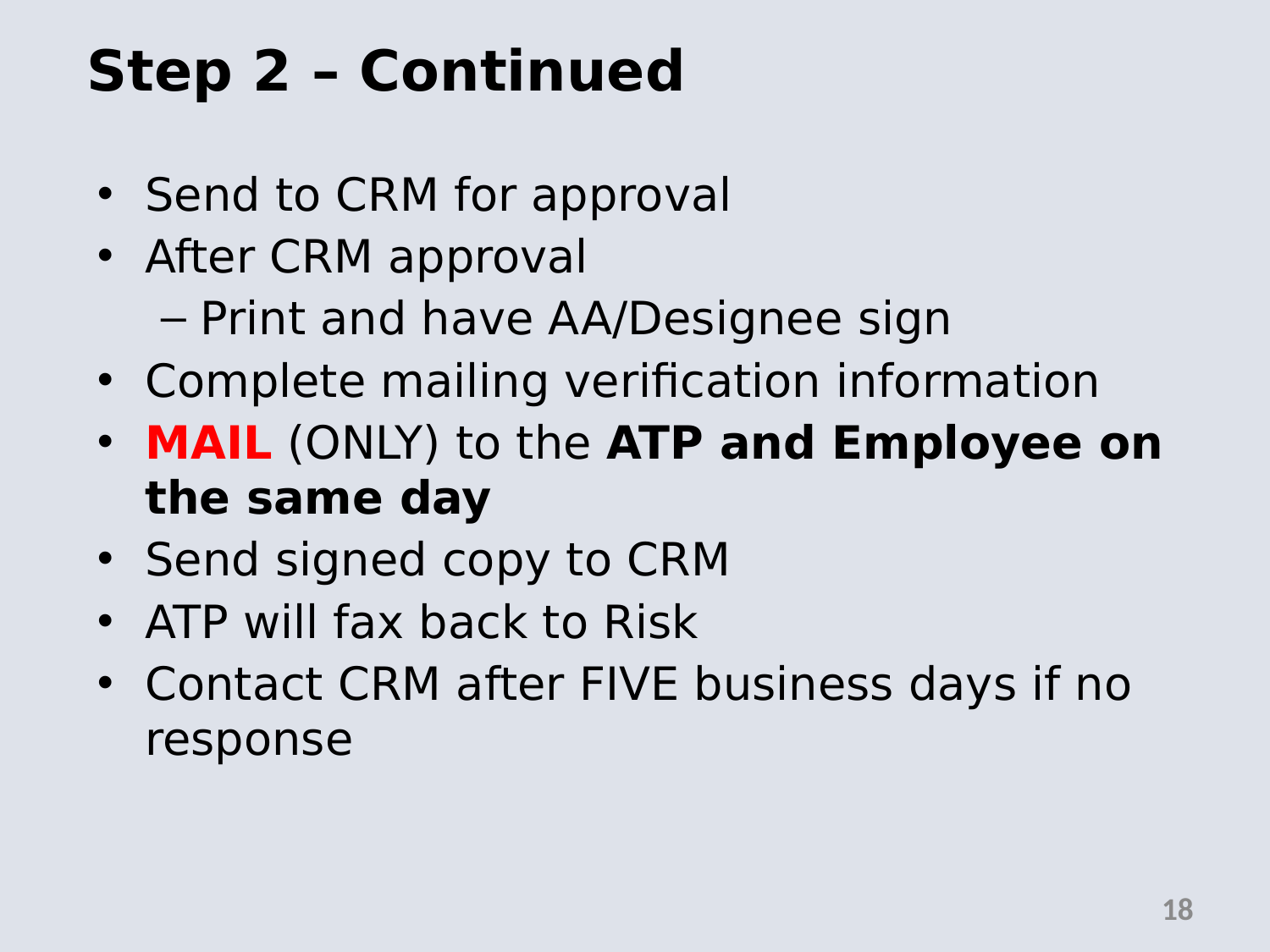

Step 2 – Continued
Send to CRM for approval
After CRM approval
Print and have AA/Designee sign
Complete mailing verification information
MAIL (ONLY) to the ATP and Employee on the same day
Send signed copy to CRM
ATP will fax back to Risk
Contact CRM after FIVE business days if no response

18